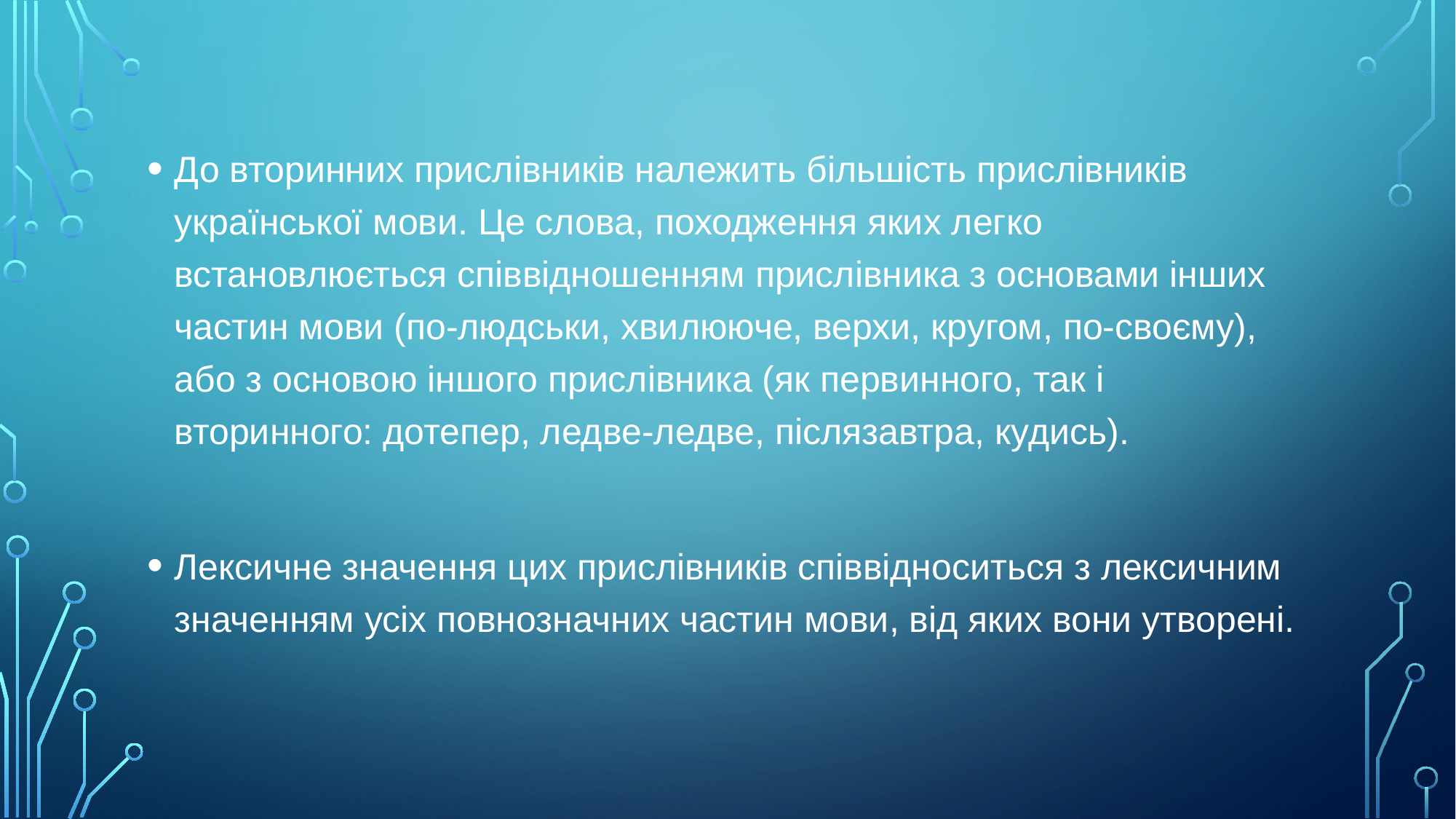

До вторинних прислівників належить більшість прислівників української мови. Це слова, походження яких легко встановлюється співвідношенням прислівника з основами інших частин мови (по-людськи, хвилююче, верхи, кругом, по-своєму), або з основою іншого прислівника (як первинного, так і вторинного: дотепер, ледве-ледве, післязавтра, кудись).

Лексичне значення цих прислівників співвідноситься з лексичним значенням усіх повнозначних частин мови, від яких вони утворені.